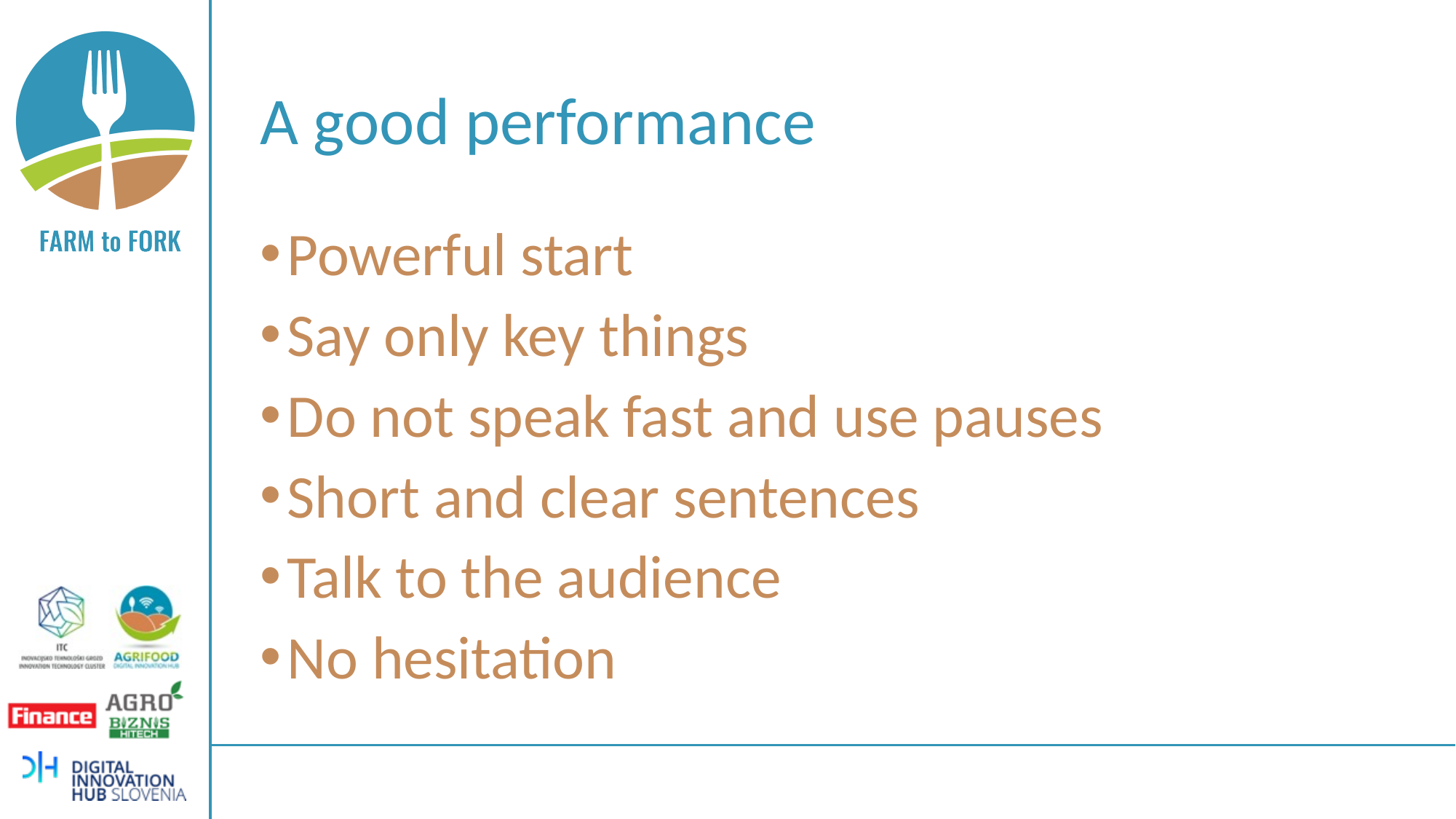

# A good performance
Powerful start
Say only key things
Do not speak fast and use pauses
Short and clear sentences
Talk to the audience
No hesitation